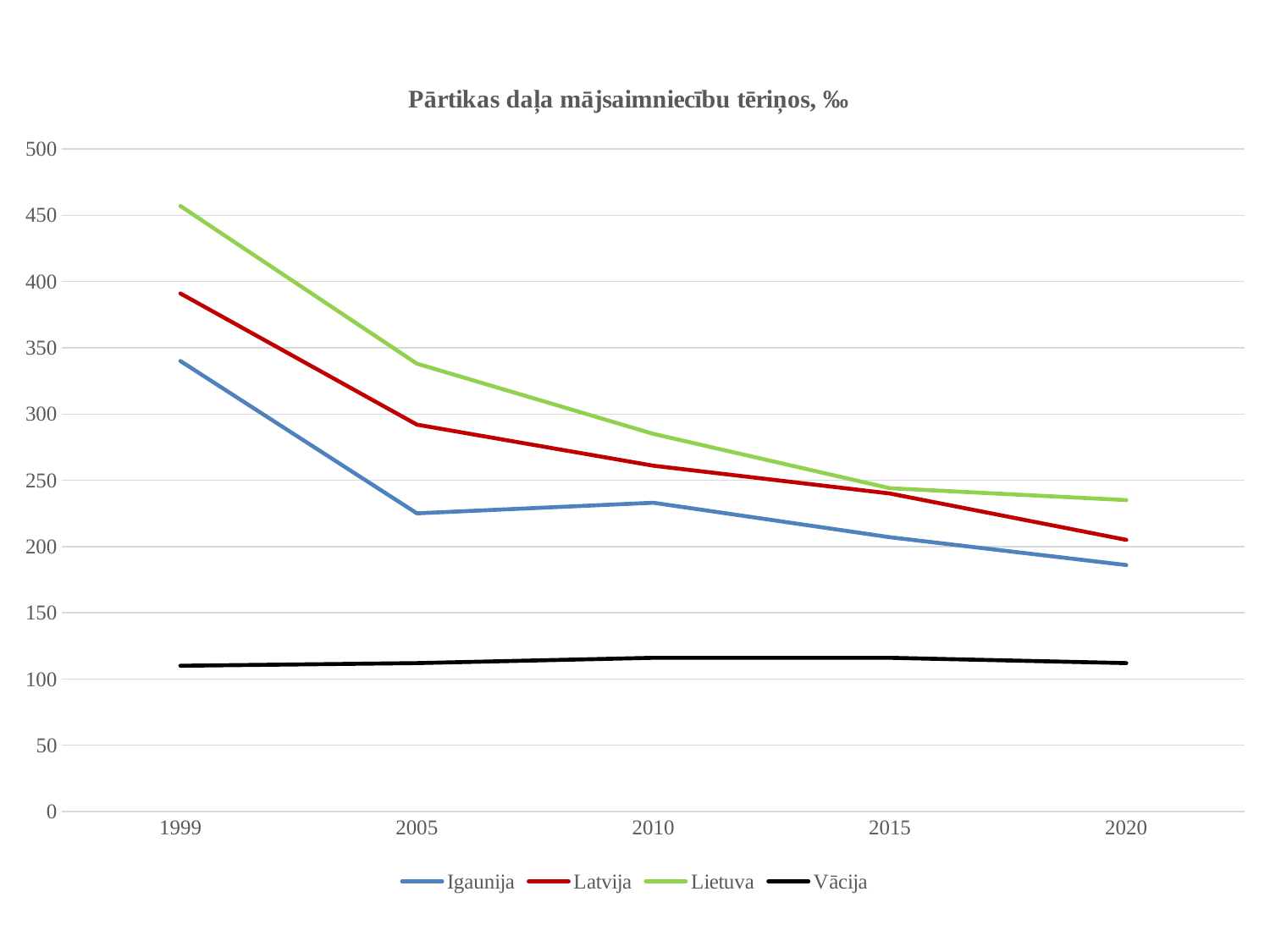

### Chart: Pārtikas daļa mājsaimniecību tēriņos, ‰

| Category |  |  |  |  |
|---|---|---|---|---|
| 1999 | 340.0 | 391.0 | 457.0 | 110.0 |
| 2005 | 225.0 | 292.0 | 338.0 | 112.0 |
| 2010 | 233.0 | 261.0 | 285.0 | 116.0 |
| 2015 | 207.0 | 240.0 | 244.0 | 116.0 |
| 2020 | 186.0 | 205.0 | 235.0 | 112.0 |